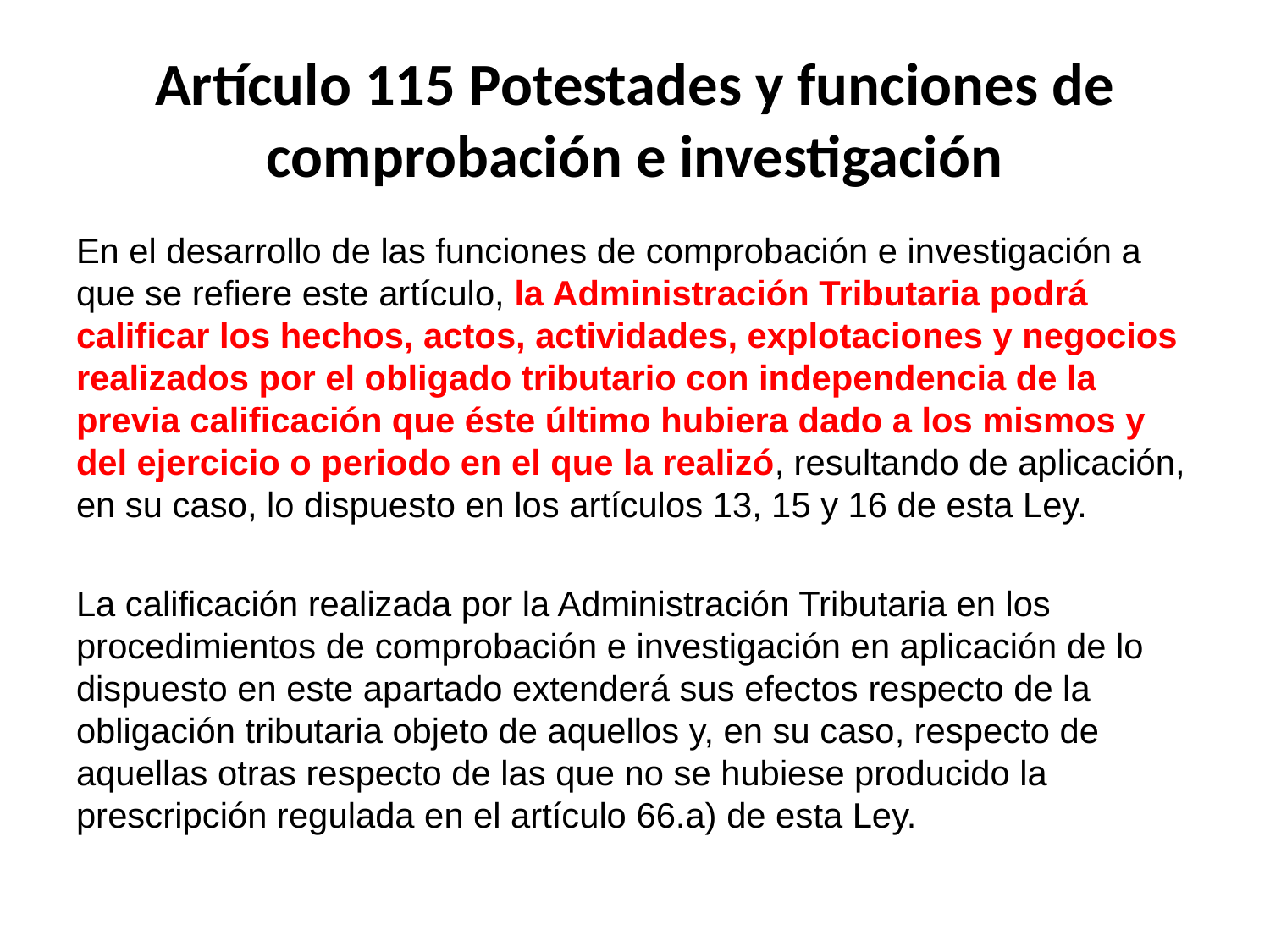

# Artículo 115 Potestades y funciones de comprobación e investigación
En el desarrollo de las funciones de comprobación e investigación a que se refiere este artículo, la Administración Tributaria podrá calificar los hechos, actos, actividades, explotaciones y negocios realizados por el obligado tributario con independencia de la previa calificación que éste último hubiera dado a los mismos y del ejercicio o periodo en el que la realizó, resultando de aplicación, en su caso, lo dispuesto en los artículos 13, 15 y 16 de esta Ley.

La calificación realizada por la Administración Tributaria en los procedimientos de comprobación e investigación en aplicación de lo dispuesto en este apartado extenderá sus efectos respecto de la obligación tributaria objeto de aquellos y, en su caso, respecto de aquellas otras respecto de las que no se hubiese producido la prescripción regulada en el artículo 66.a) de esta Ley.